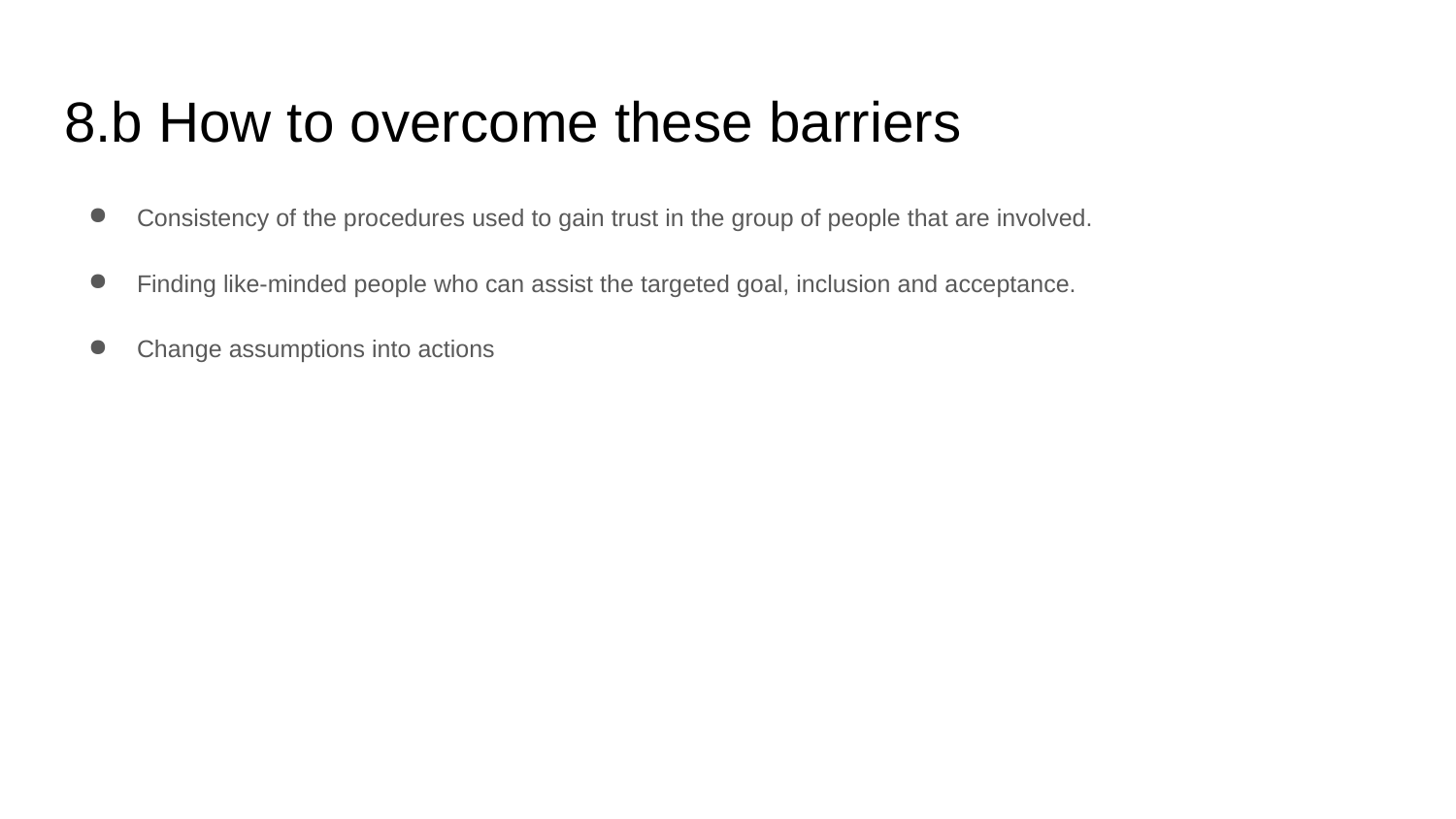

# 8.b How to overcome these barriers
Consistency of the procedures used to gain trust in the group of people that are involved.
Finding like-minded people who can assist the targeted goal, inclusion and acceptance.
Change assumptions into actions